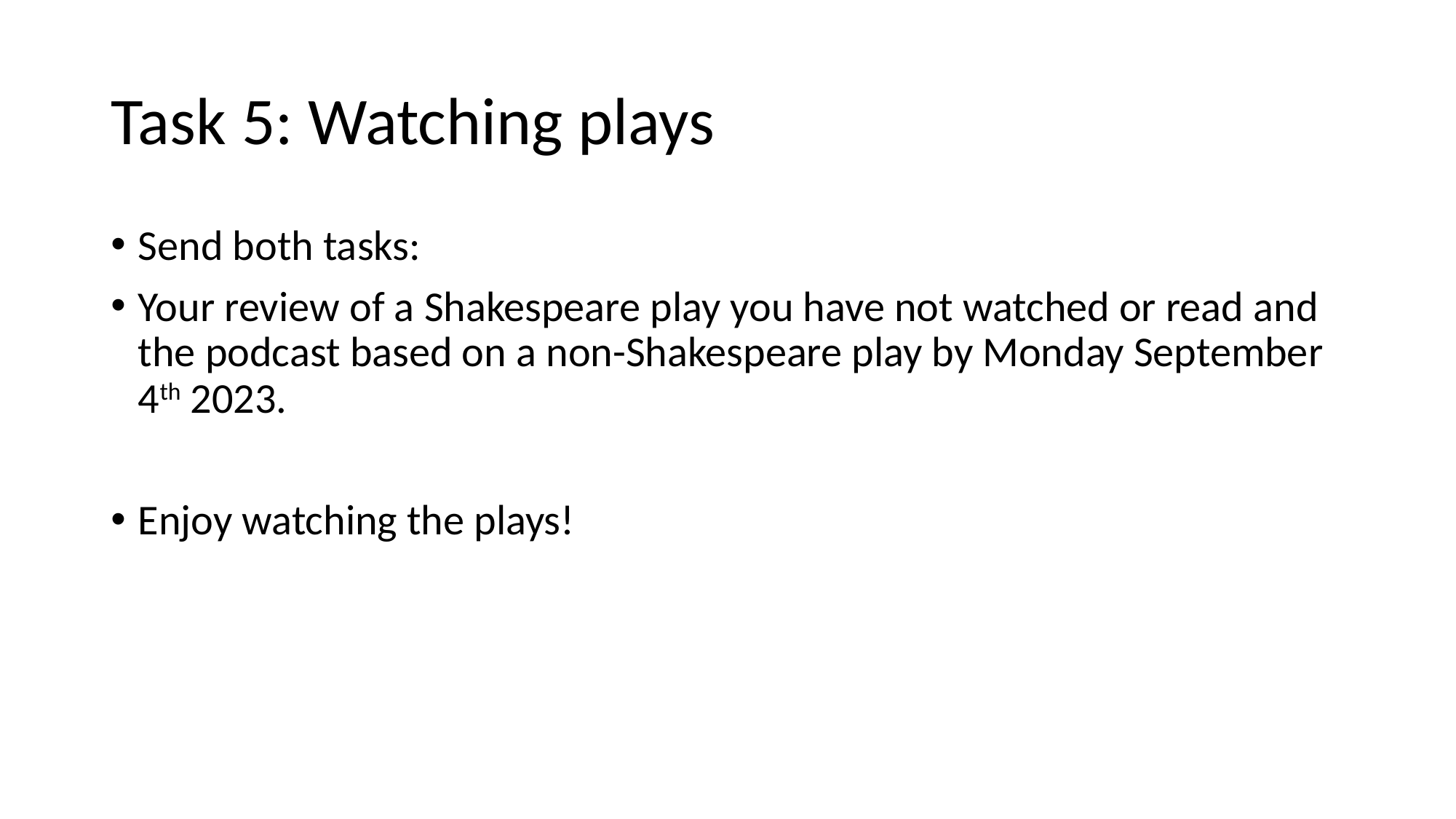

# Task 5: Watching plays
Send both tasks:
Your review of a Shakespeare play you have not watched or read and the podcast based on a non-Shakespeare play by Monday September 4th 2023.

Enjoy watching the plays!